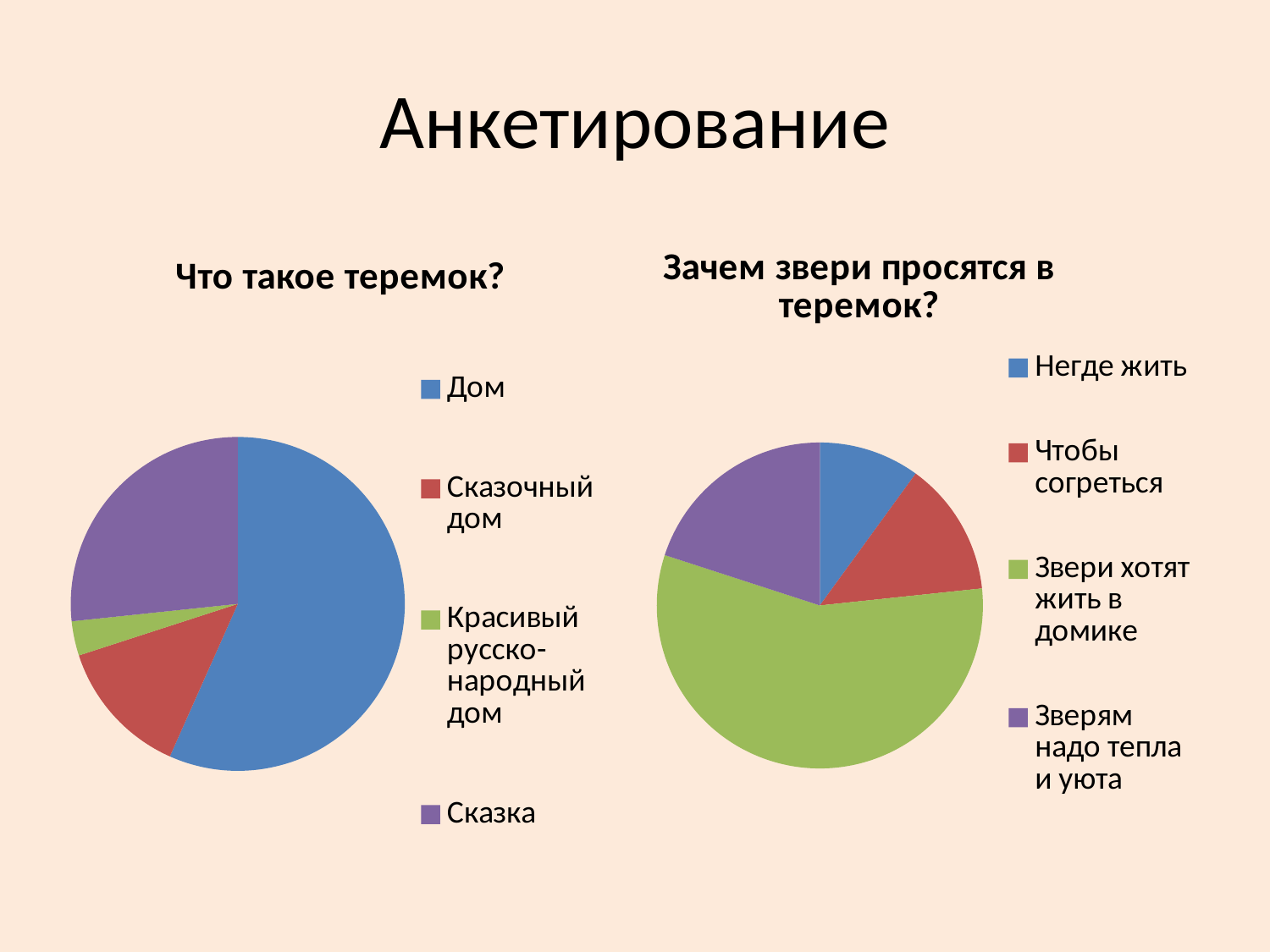

# Анкетирование

### Chart: Зачем звери просятся в теремок?

| Category | Продажи |
|---|---|
| Негде жить | 3.0 |
| Чтобы согреться | 4.0 |
| Звери хотят жить в домике | 17.0 |
| Зверям надо тепла и уюта | 6.0 |

### Chart: Что такое теремок?

| Category | Что такое теремок? |
|---|---|
| Дом | 17.0 |
| Сказочный дом | 4.0 |
| Красивый русско- народный дом | 1.0 |
| Сказка | 8.0 |